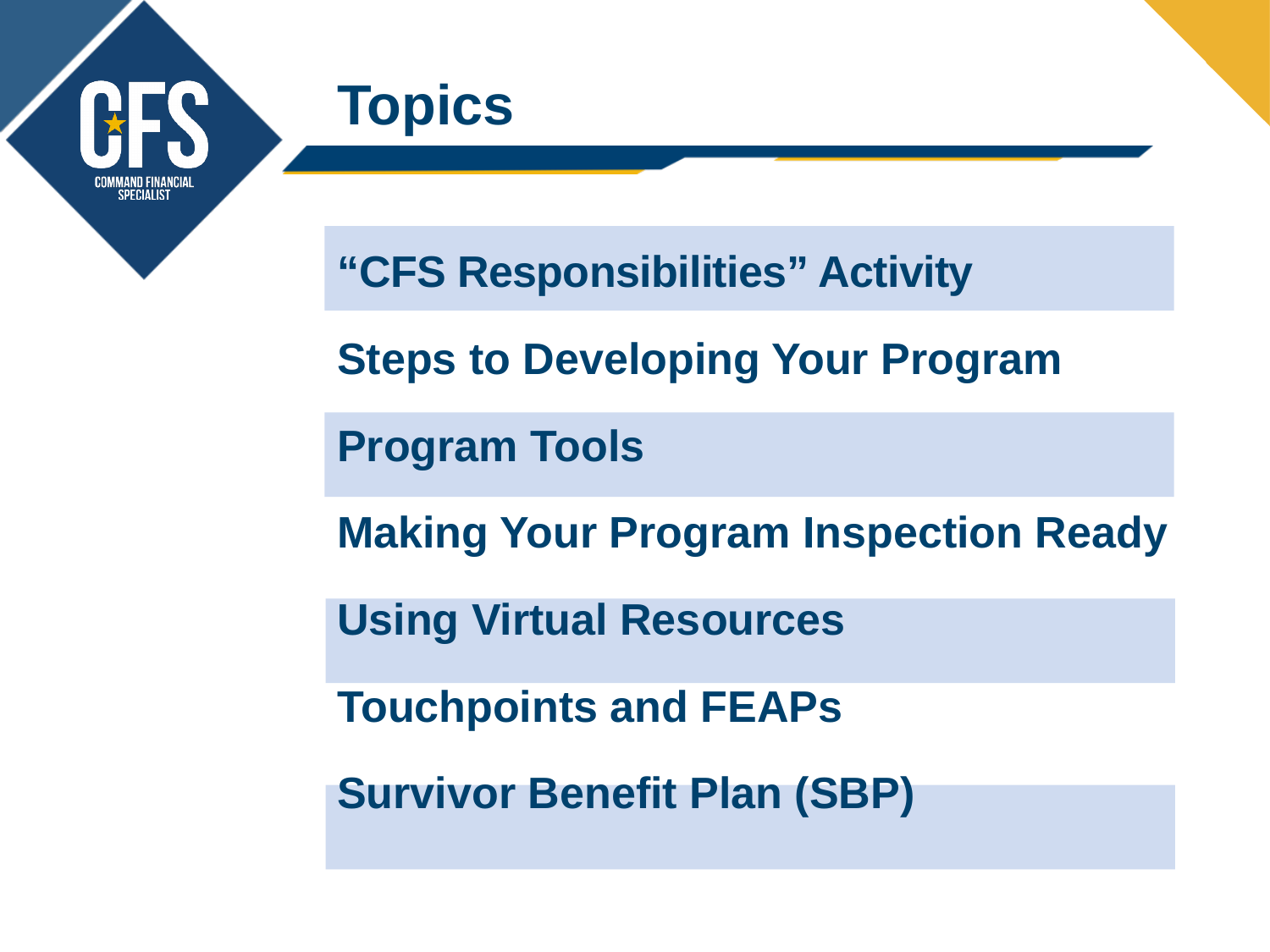

Topics
“CFS Responsibilities” Activity
Steps to Developing Your Program
Program Tools
Making Your Program Inspection Ready
Using Virtual Resources
Touchpoints and FEAPs
Survivor Benefit Plan (SBP)